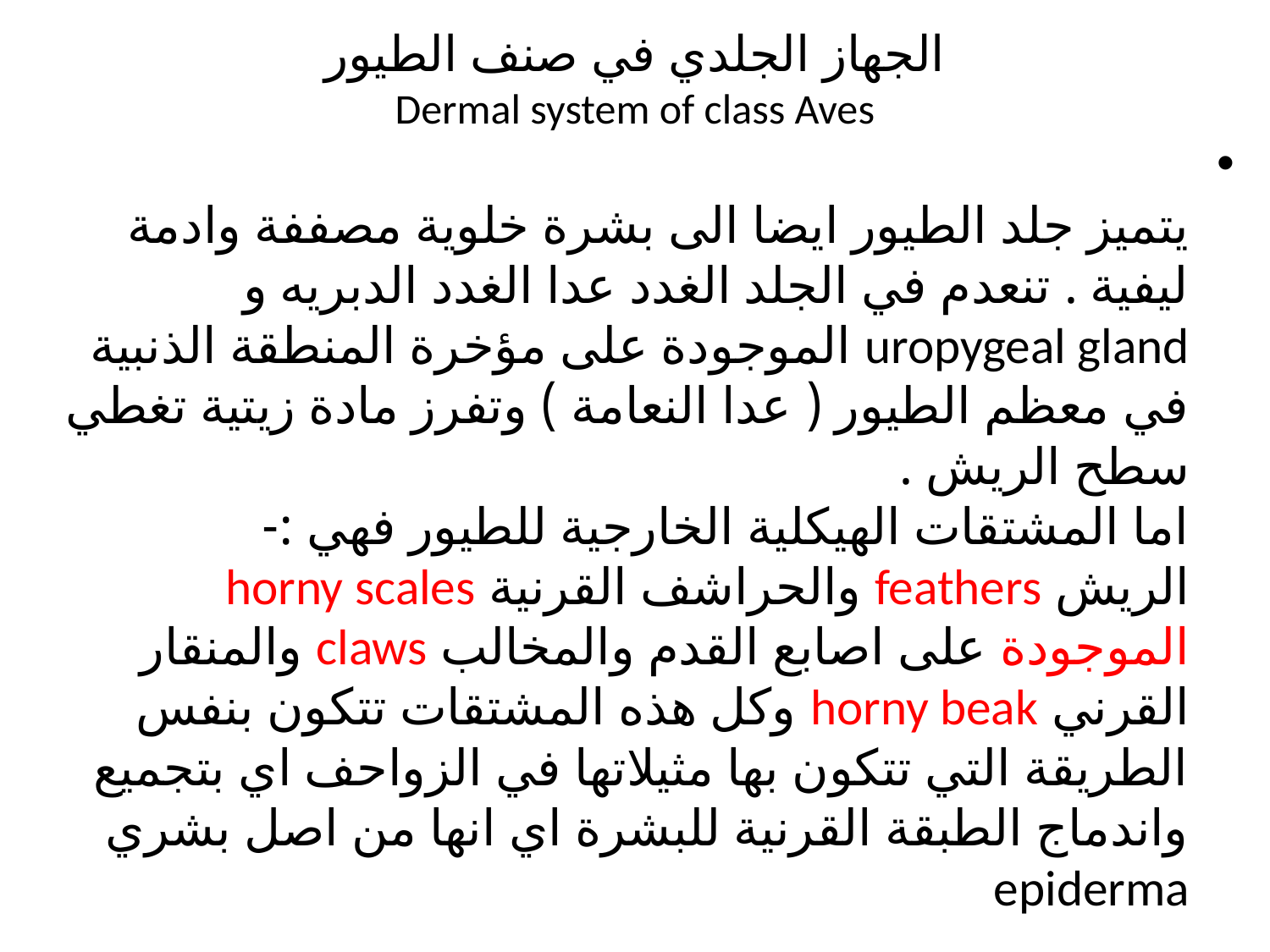

# الجهاز الجلدي في صنف الطيور Dermal system of class Aves
يتميز جلد الطيور ايضا الى بشرة خلوية مصففة وادمة ليفية . تنعدم في الجلد الغدد عدا الغدد الدبريه و uropygeal gland الموجودة على مؤخرة المنطقة الذنبية في معظم الطيور ( عدا النعامة ) وتفرز مادة زيتية تغطي سطح الريش .
اما المشتقات الهيكلية الخارجية للطيور فهي :-
الريش feathers والحراشف القرنية horny scales الموجودة على اصابع القدم والمخالب claws والمنقار القرني horny beak وكل هذه المشتقات تتكون بنفس الطريقة التي تتكون بها مثيلاتها في الزواحف اي بتجميع واندماج الطبقة القرنية للبشرة اي انها من اصل بشري epiderma